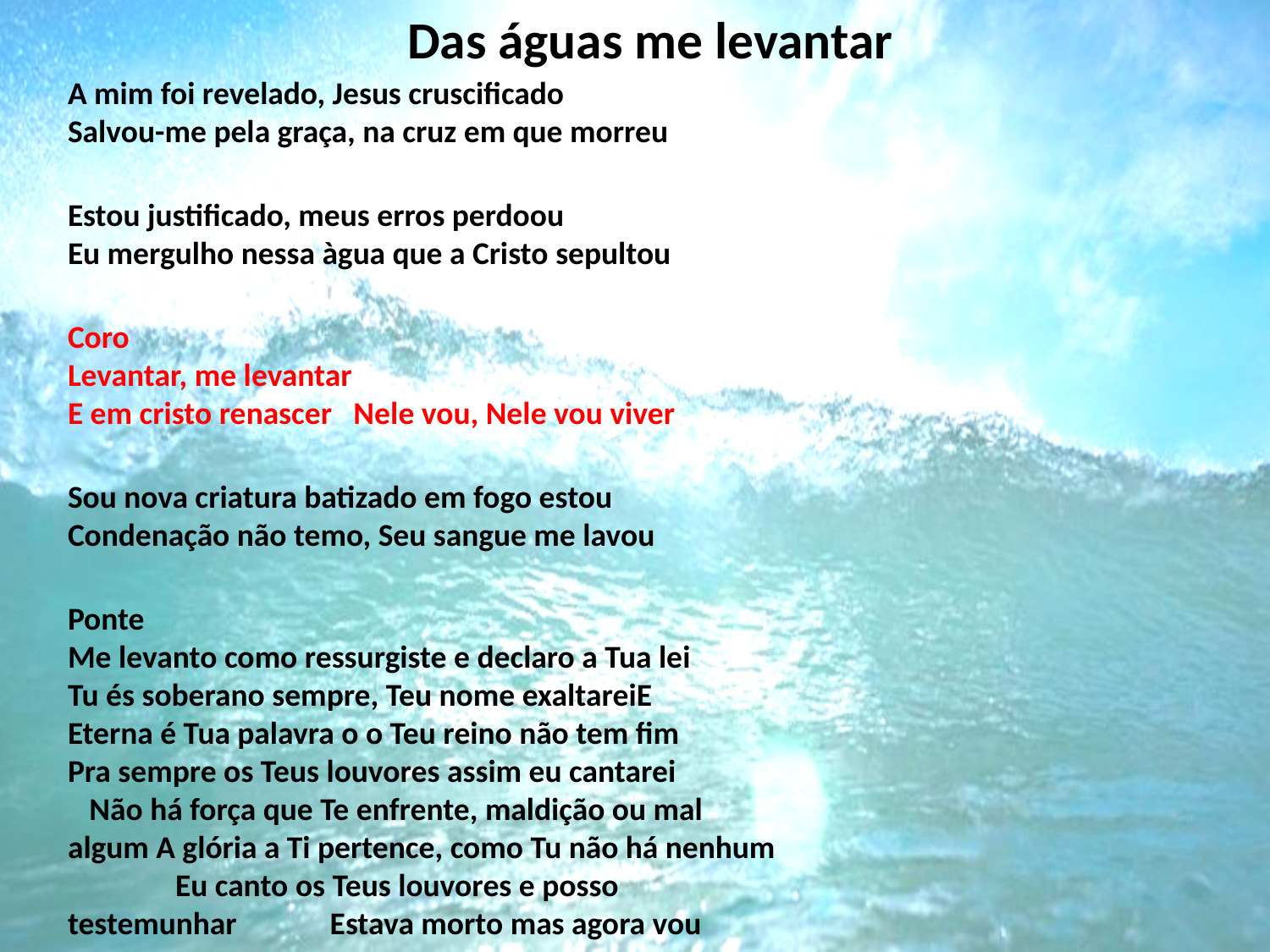

# Das águas me levantar
A mim foi revelado, Jesus cruscificado                            Salvou-me pela graça, na cruz em que morreu

Estou justificado, meus erros perdoou                              Eu mergulho nessa àgua que a Cristo sepultou

Coro                                                                                     Levantar, me levantar                                                           E em cristo renascer   Nele vou, Nele vou viver

Sou nova criatura batizado em fogo estou                Condenação não temo, Seu sangue me lavou

Ponte                                                                                       Me levanto como ressurgiste e declaro a Tua lei           Tu és soberano sempre, Teu nome exaltareiE             Eterna é Tua palavra o o Teu reino não tem fim               Pra sempre os Teus louvores assim eu cantarei                  Não há força que Te enfrente, maldição ou mal algum A glória a Ti pertence, como Tu não há nenhum                Eu canto os Teus louvores e posso testemunhar             Estava morto mas agora vou